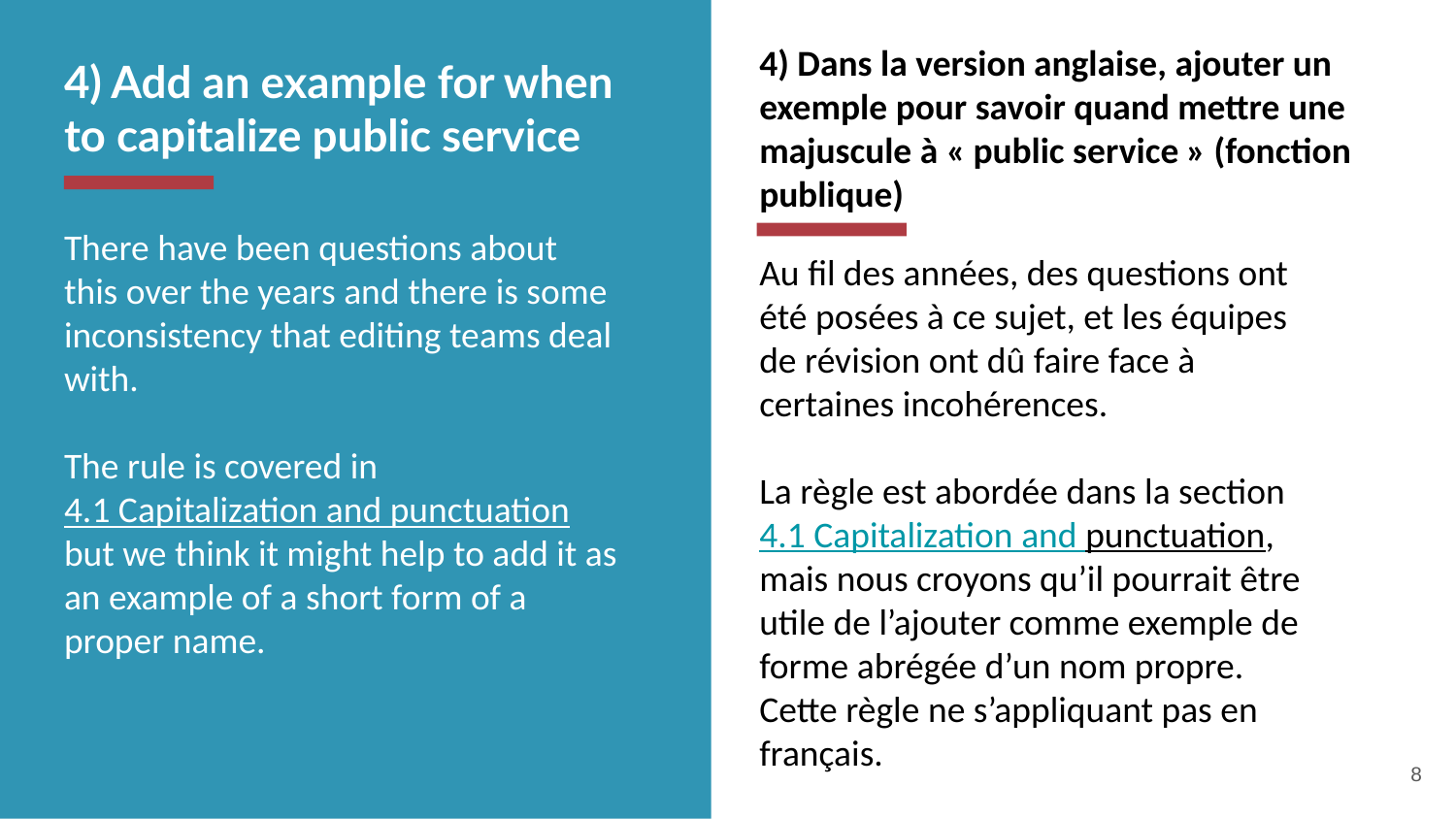

4) Dans la version anglaise, ajouter un exemple pour savoir quand mettre une majuscule à « public service » (fonction publique)
4) Add an example for when to capitalize public service

There have been questions about this over the years and there is some inconsistency that editing teams deal with.
The rule is covered in 4.1 Capitalization and punctuation but we think it might help to add it as an example of a short form of a proper name.

Au fil des années, des questions ont été posées à ce sujet, et les équipes de révision ont dû faire face à certaines incohérences.
La règle est abordée dans la section 4.1 Capitalization and punctuation, mais nous croyons qu’il pourrait être utile de l’ajouter comme exemple de forme abrégée d’un nom propre. Cette règle ne s’appliquant pas en français.
8